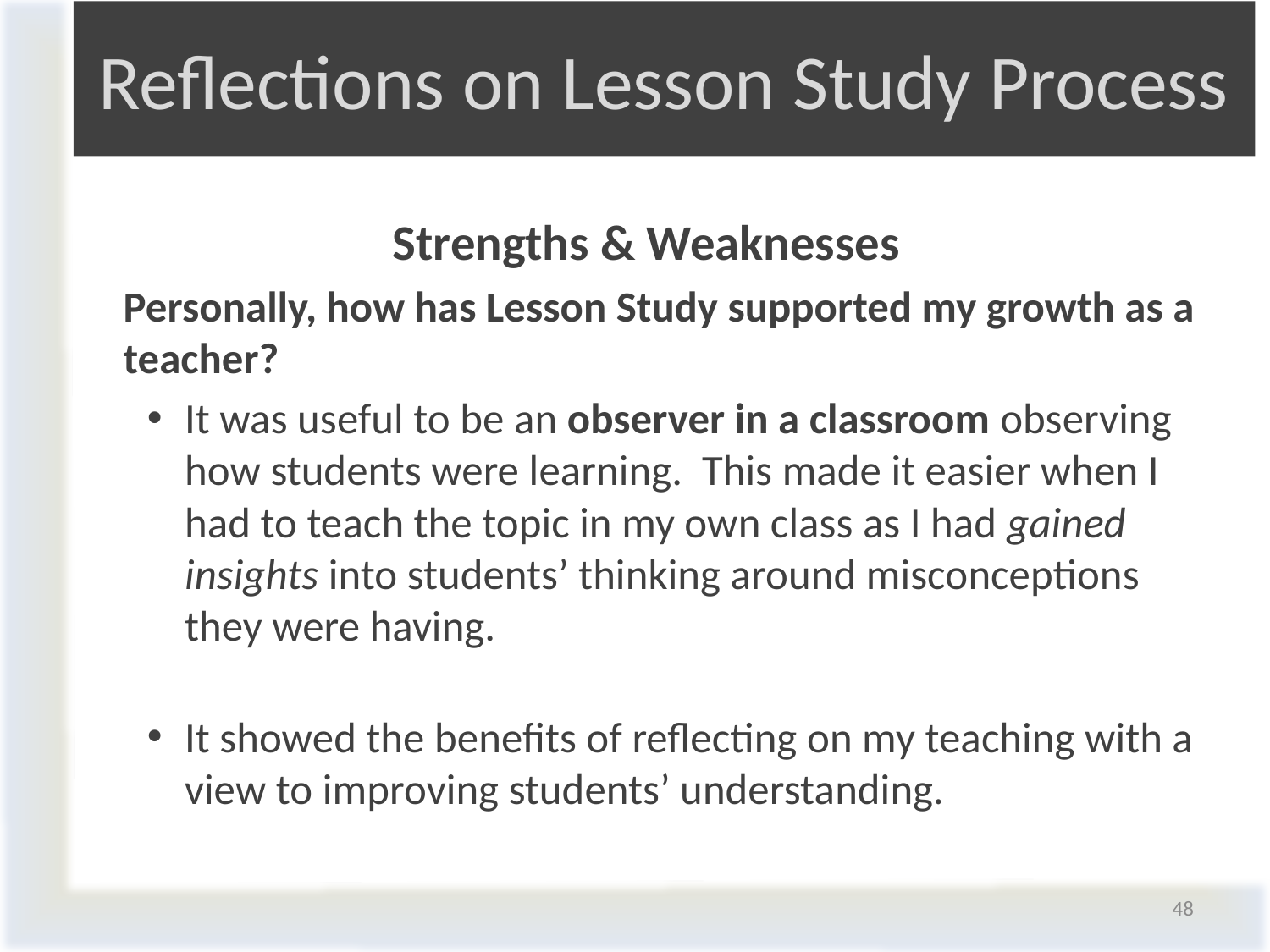

# Reflections on Lesson Study Process
Strengths & Weaknesses
Personally, how has Lesson Study supported my growth as a teacher?
It was useful to be an observer in a classroom observing how students were learning.  This made it easier when I had to teach the topic in my own class as I had gained insights into students’ thinking around misconceptions they were having.
It showed the benefits of reflecting on my teaching with a view to improving students’ understanding.

48